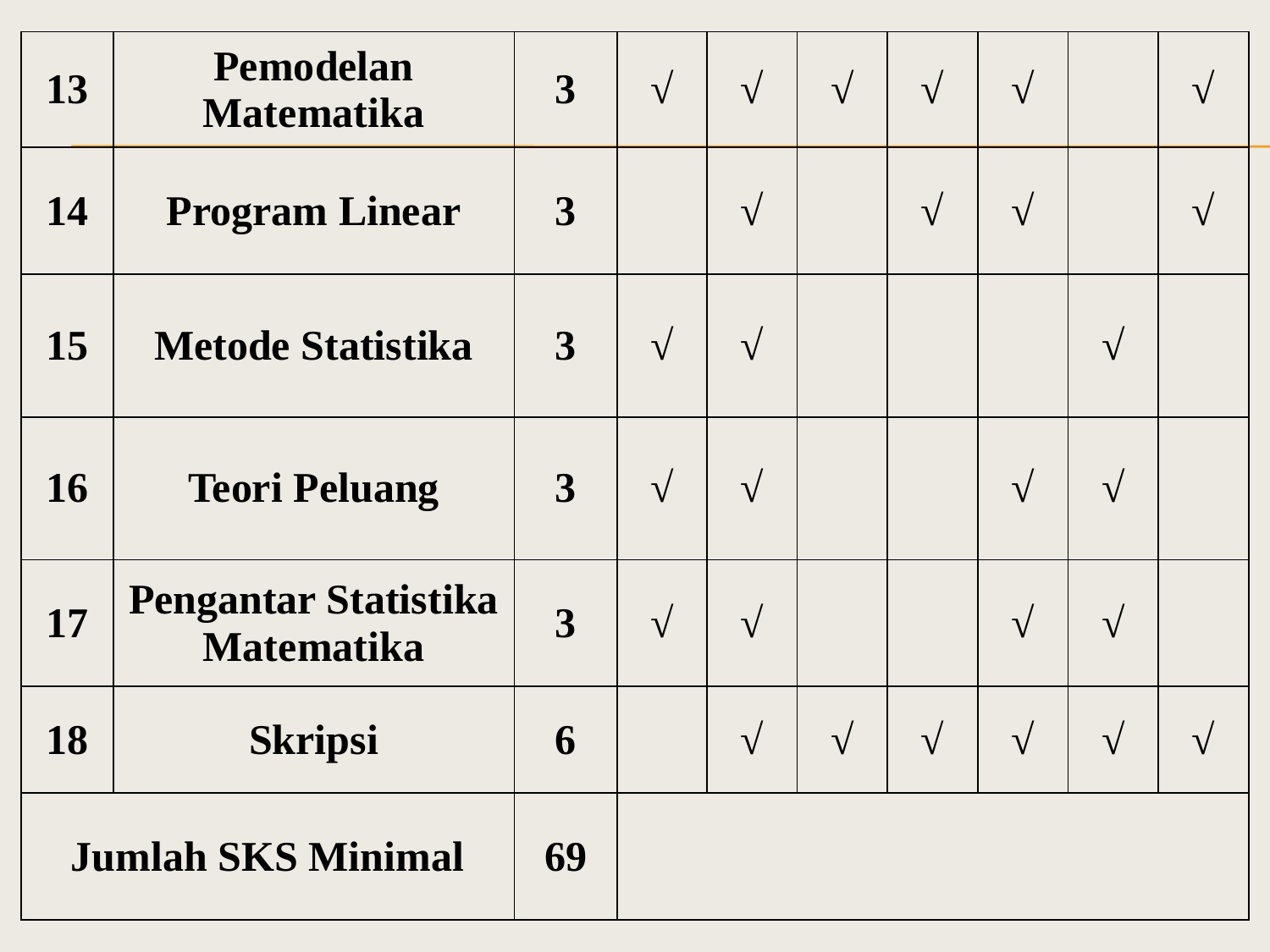

| 13 | Pemodelan Matematika | 3 | √ | √ | √ | √ | √ |  | √ |
| --- | --- | --- | --- | --- | --- | --- | --- | --- | --- |
| 14 | Program Linear | 3 |  | √ |  | √ | √ |  | √ |
| 15 | Metode Statistika | 3 | √ | √ |  |  |  | √ |  |
| 16 | Teori Peluang | 3 | √ | √ |  |  | √ | √ |  |
| 17 | Pengantar Statistika Matematika | 3 | √ | √ |  |  | √ | √ |  |
| 18 | Skripsi | 6 |  | √ | √ | √ | √ | √ | √ |
| Jumlah SKS Minimal |  | 69 |  |  |  |  |  |  |  |